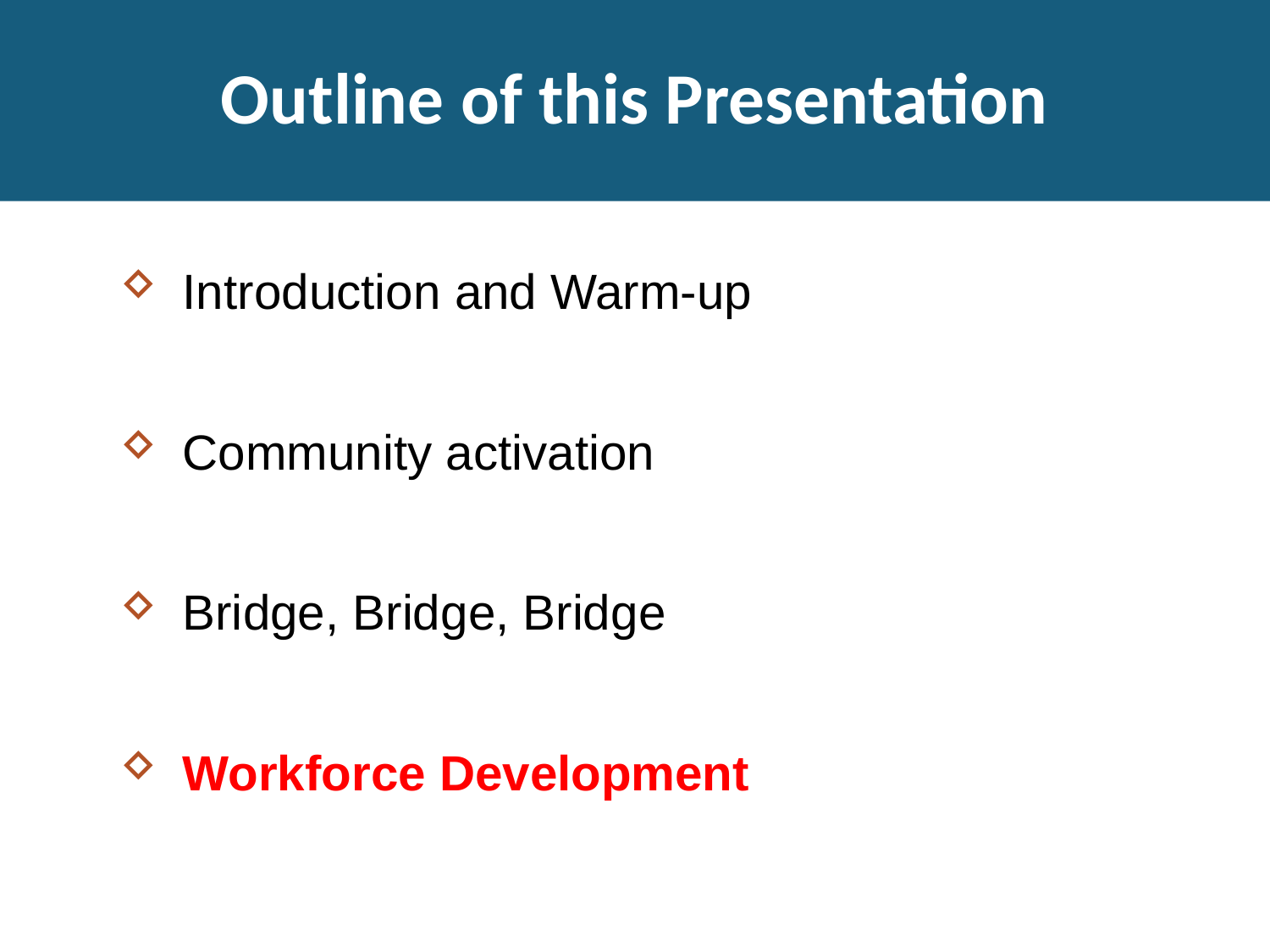

# Outline of this Presentation
Introduction and Warm-up

Community activation

Bridge, Bridge, Bridge

Workforce Development